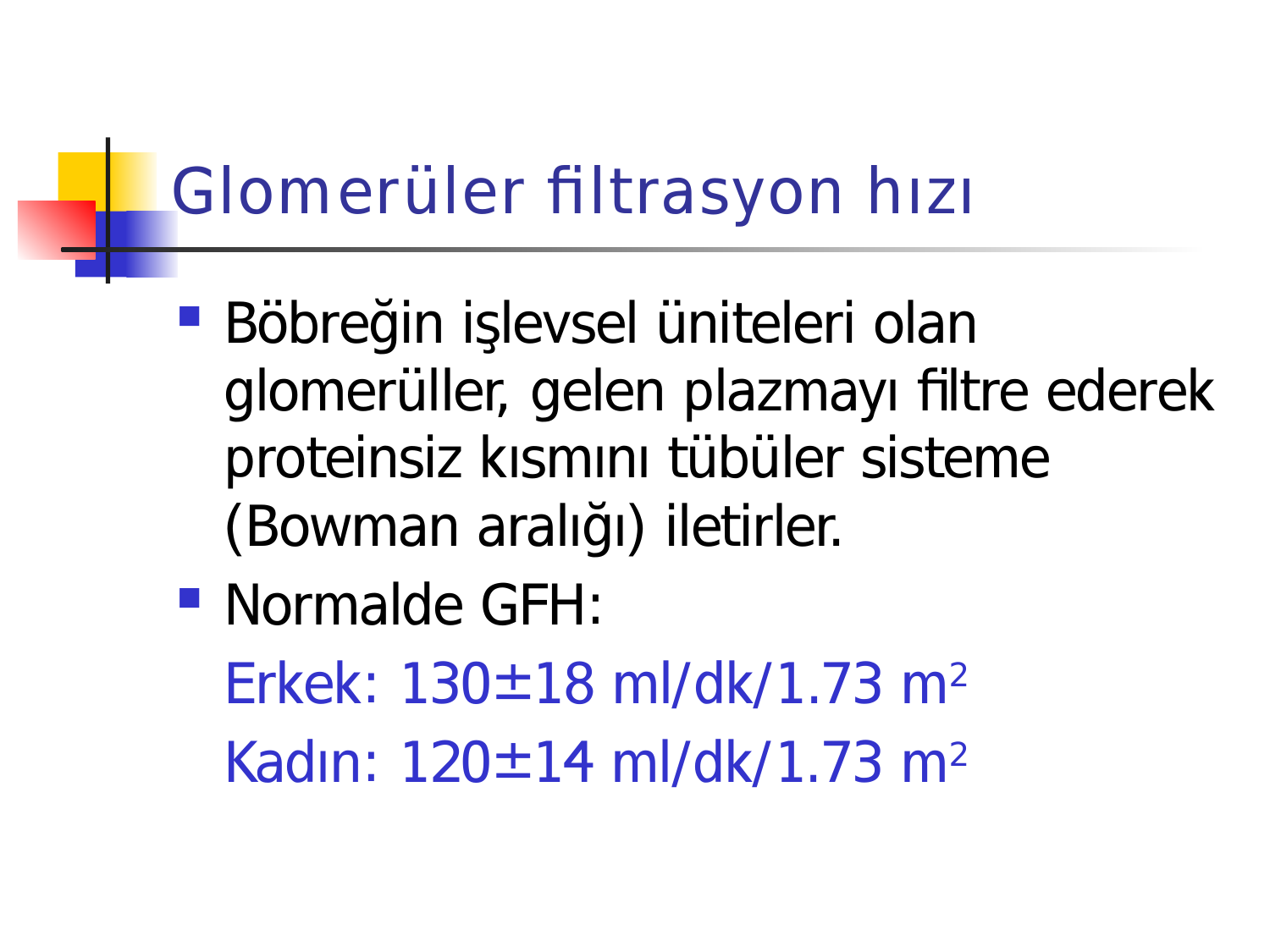

# Glomerüler filtrasyon hızı
Böbreğin işlevsel üniteleri olan glomerüller, gelen plazmayı filtre ederek proteinsiz kısmını tübüler sisteme (Bowman aralığı) iletirler.
Normalde GFH:
	Erkek: 130±18 ml/dk/1.73 m2
	Kadın: 120±14 ml/dk/1.73 m2